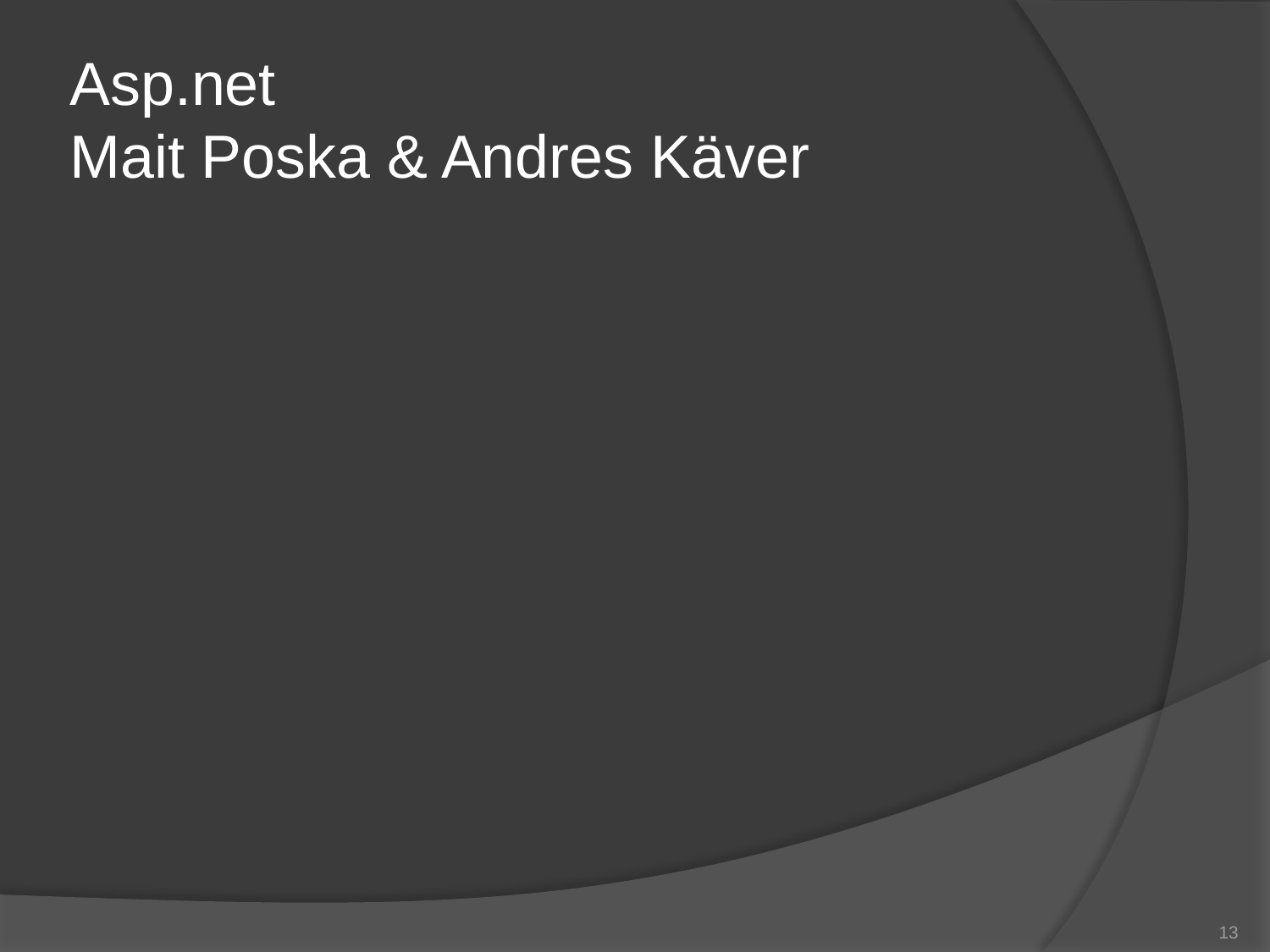

# Asp.net Mait Poska & Andres Käver

13